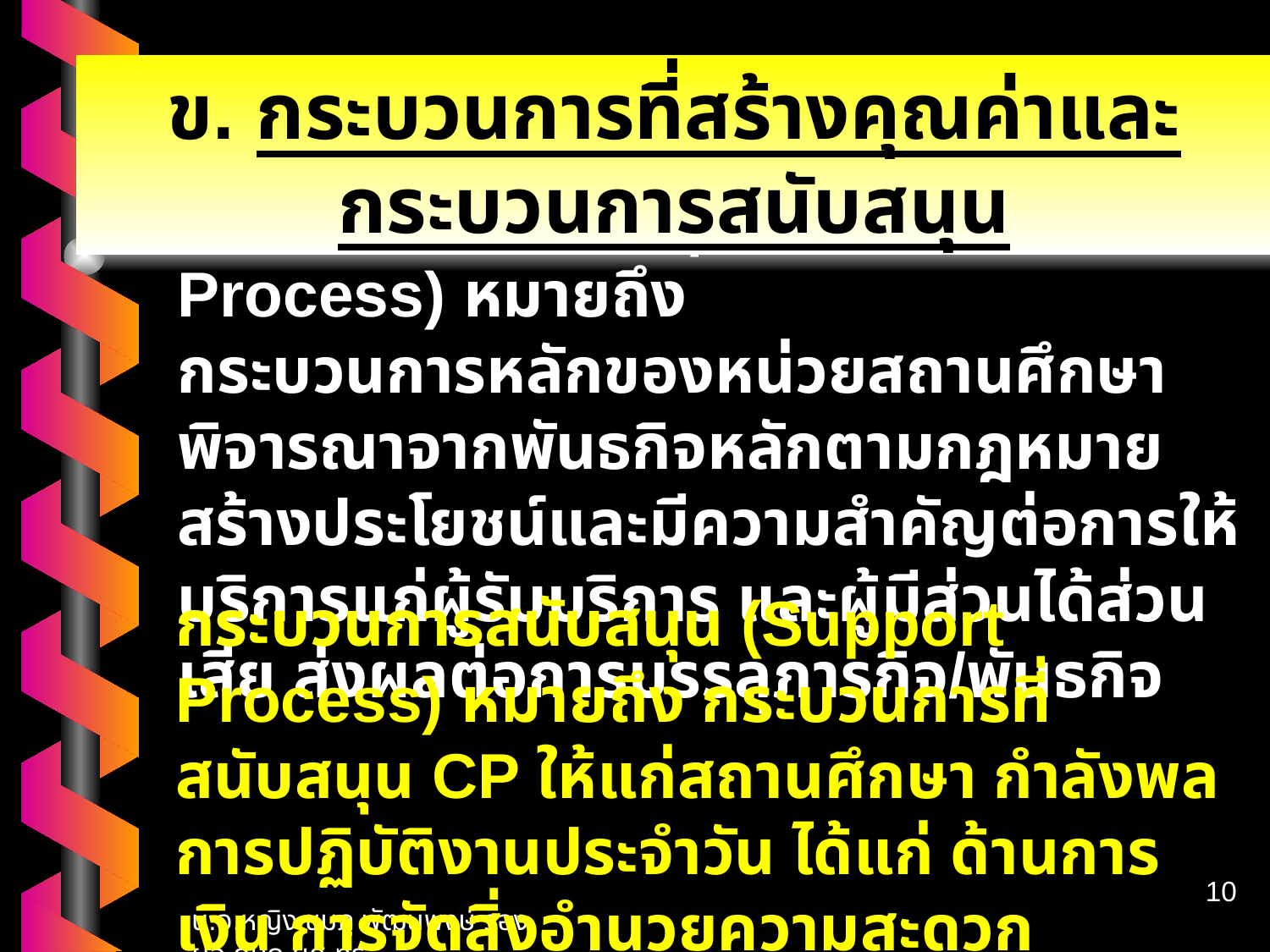

ข. กระบวนการที่สร้างคุณค่าและกระบวนการสนับสนุน
กระบวนการที่สร้างคุณค่า (Core Process) หมายถึง
กระบวนการหลักของหน่วยสถานศึกษา พิจารณาจากพันธกิจหลักตามกฎหมาย สร้างประโยชน์และมีความสำคัญต่อการให้บริการแก่ผู้รับบริการ และผู้มีส่วนได้ส่วนเสีย ส่งผลต่อการบรรลุภารกิจ/พันธกิจ
กระบวนการสนับสนุน (Support Process) หมายถึง กระบวนการที่สนับสนุน CP ให้แก่สถานศึกษา กำลังพล การปฏิบัติงานประจำวัน ได้แก่ ด้านการเงิน การจัดสิ่งอำนวยความสะดวก กฎหมาย ทรัพยากรบุคคล การบริหารงานทั่วไป
10
น.อ.หญิง ชมภู พัฒนพงษ์ รอง ผอ.กปภ.ยศ.ทร.